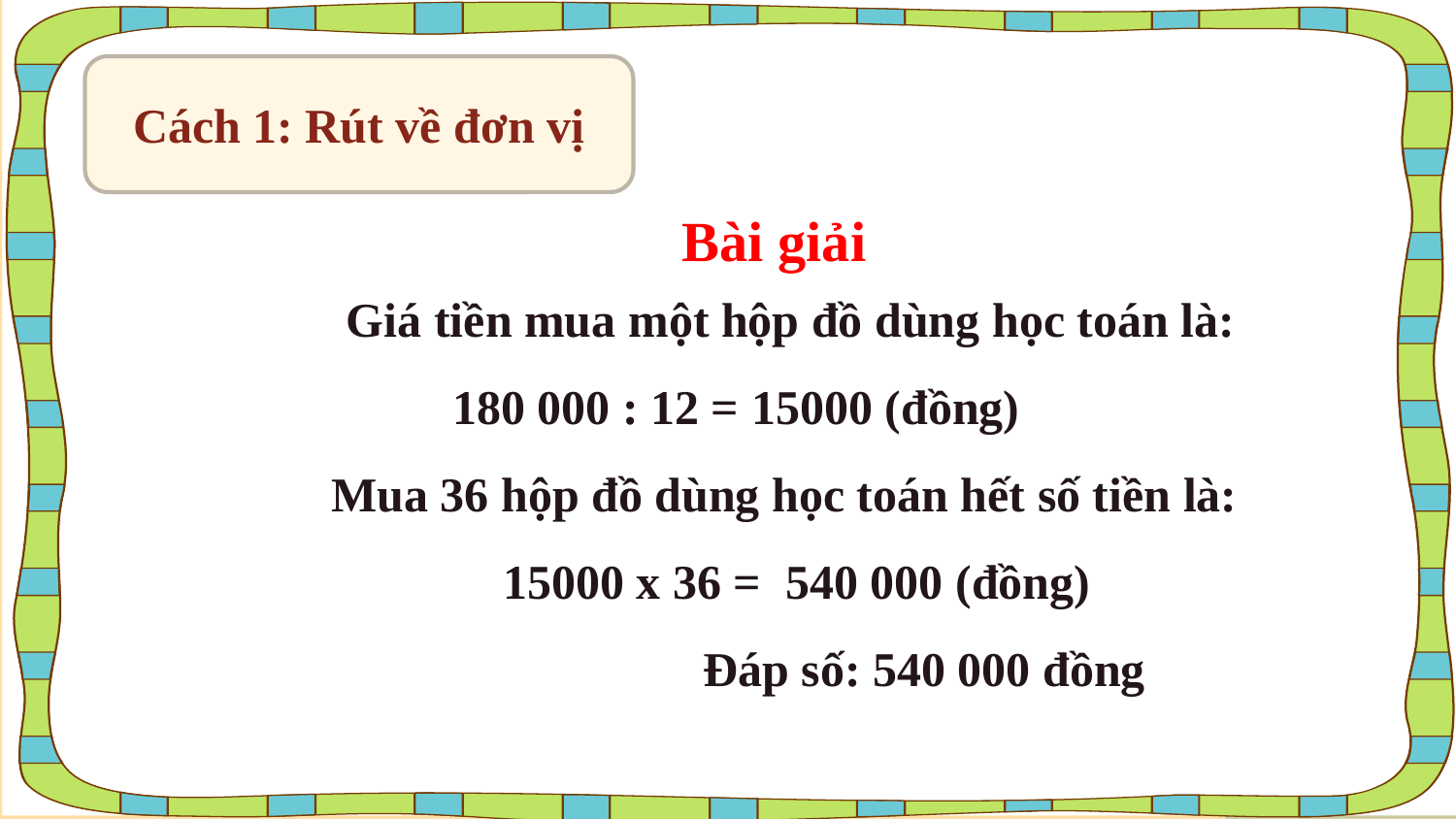

Cách 1: Rút về đơn vị
Bài giải
Giá tiền mua một hộp đồ dùng học toán là:
 180 000 : 12 = 15000 (đồng)
Mua 36 hộp đồ dùng học toán hết số tiền là:   15000 x 36 =  540 000 (đồng)
                     Đáp số: 540 000 đồng